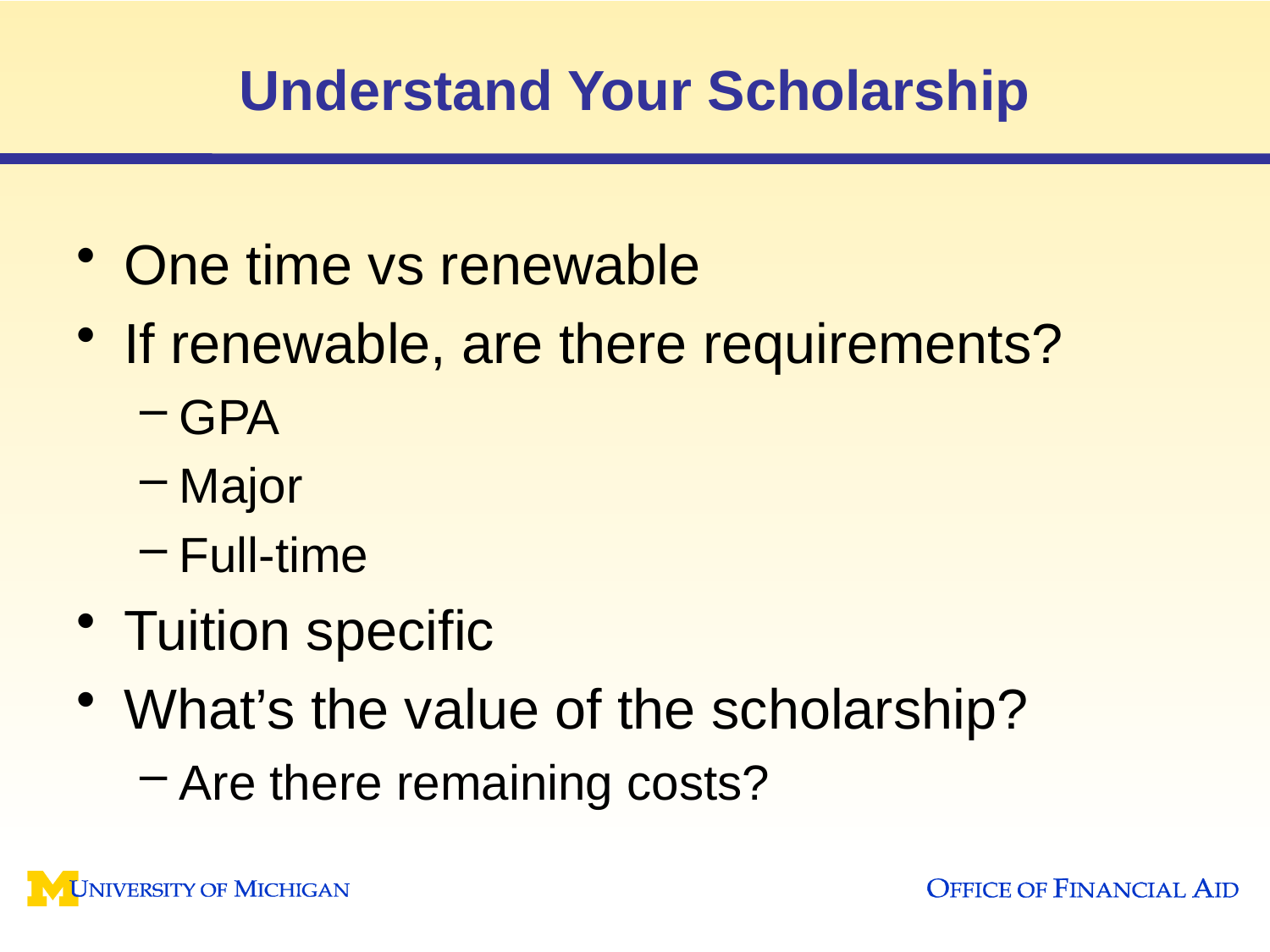

# Understand Your Scholarship
One time vs renewable
If renewable, are there requirements?
GPA
Major
Full-time
Tuition specific
What’s the value of the scholarship?
Are there remaining costs?